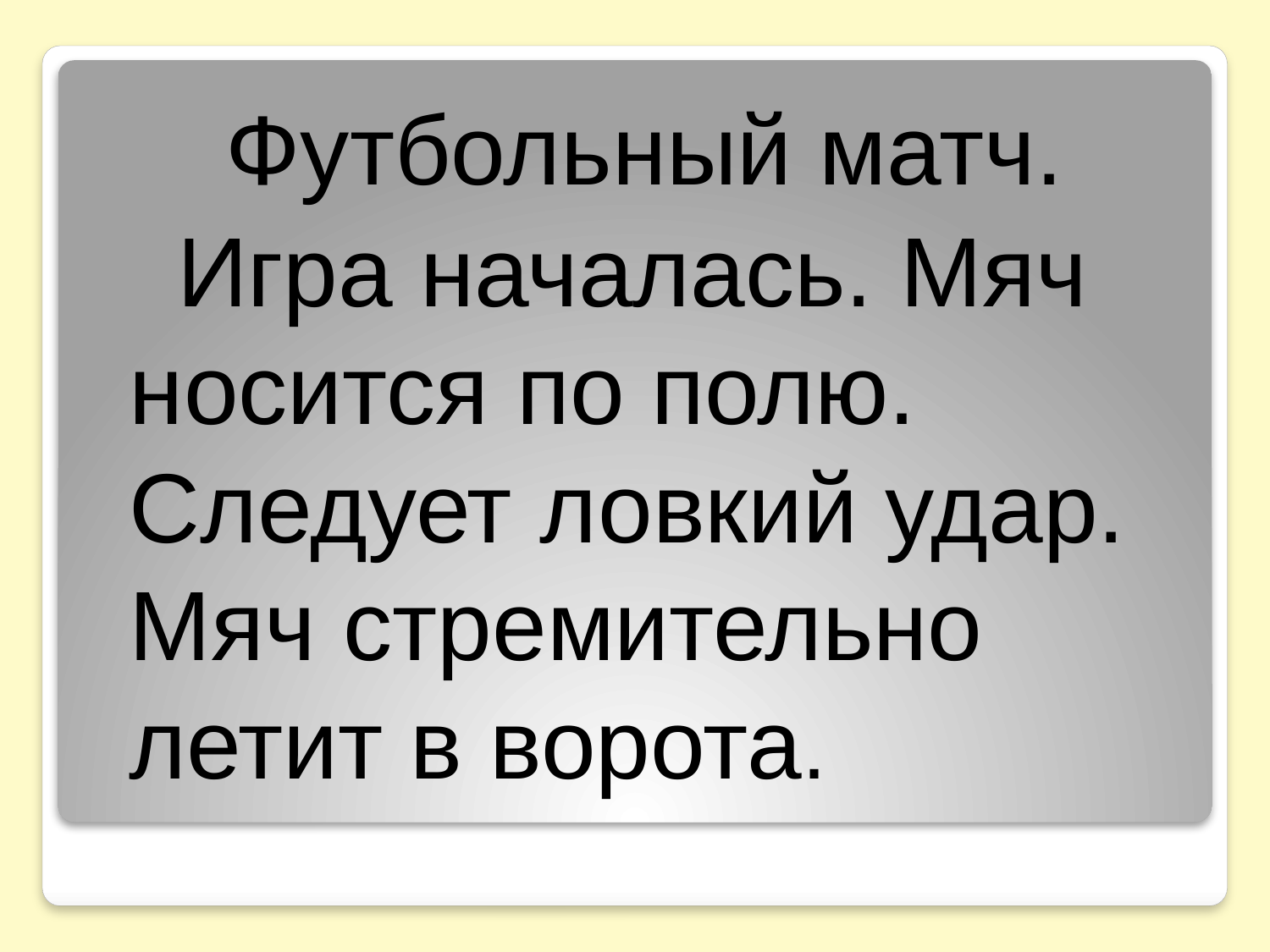

Футбольный матч.
   Игра началась. Мяч носится по полю. Следует ловкий удар. Мяч стремительно летит в ворота.

#